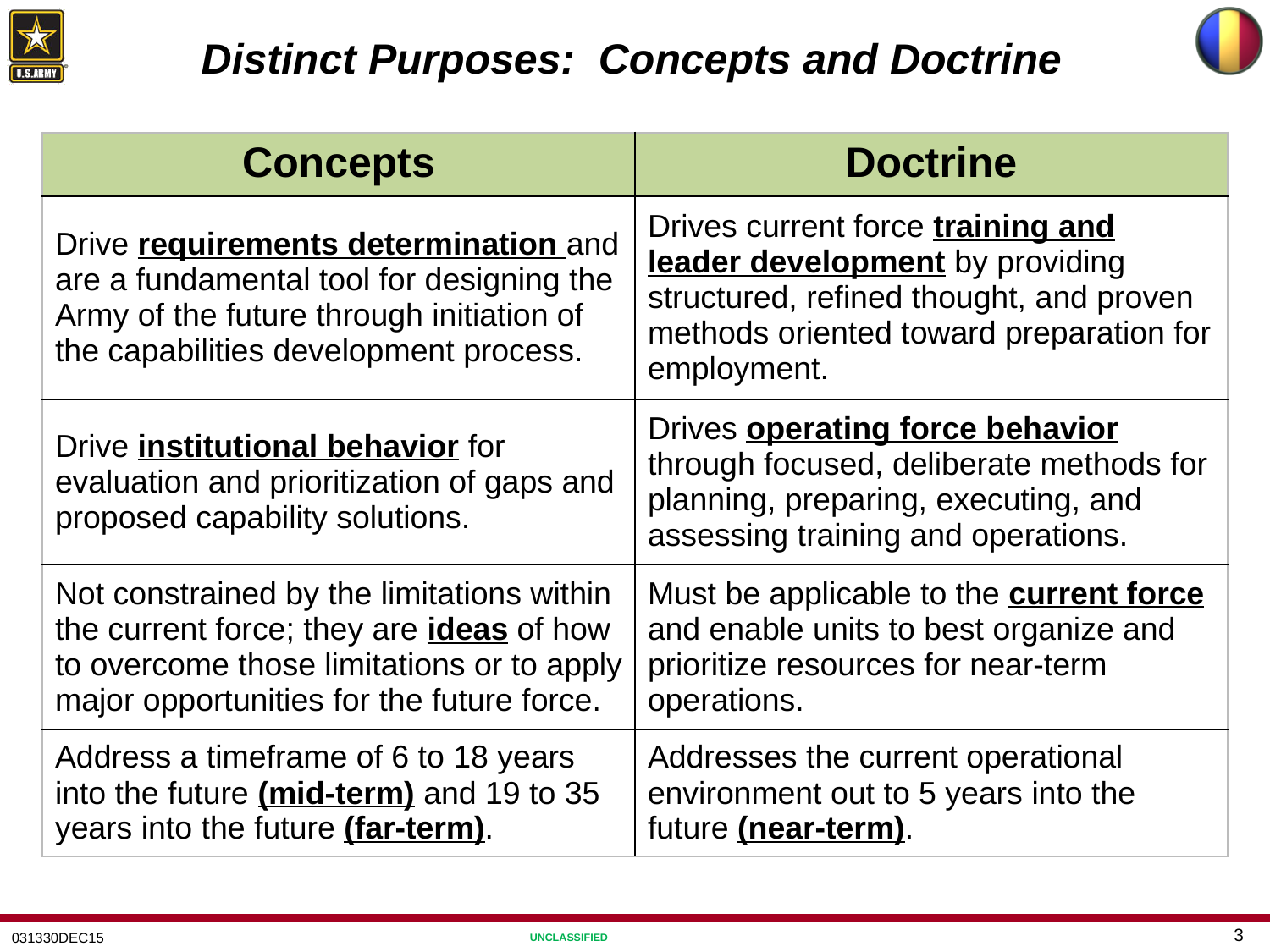

Distinct Purposes:  Concepts and Doctrine
| Concepts | Doctrine |
| --- | --- |
| Drive requirements determination and are a fundamental tool for designing the Army of the future through initiation of the capabilities development process. | Drives current force training and leader development by providing structured, refined thought, and proven methods oriented toward preparation for employment. |
| Drive institutional behavior for evaluation and prioritization of gaps and proposed capability solutions. | Drives operating force behavior through focused, deliberate methods for planning, preparing, executing, and assessing training and operations. |
| Not constrained by the limitations within the current force; they are ideas of how to overcome those limitations or to apply major opportunities for the future force. | Must be applicable to the current force and enable units to best organize and prioritize resources for near-term operations. |
| Address a timeframe of 6 to 18 years into the future (mid-term) and 19 to 35 years into the future (far-term). | Addresses the current operational environment out to 5 years into the future (near-term). |